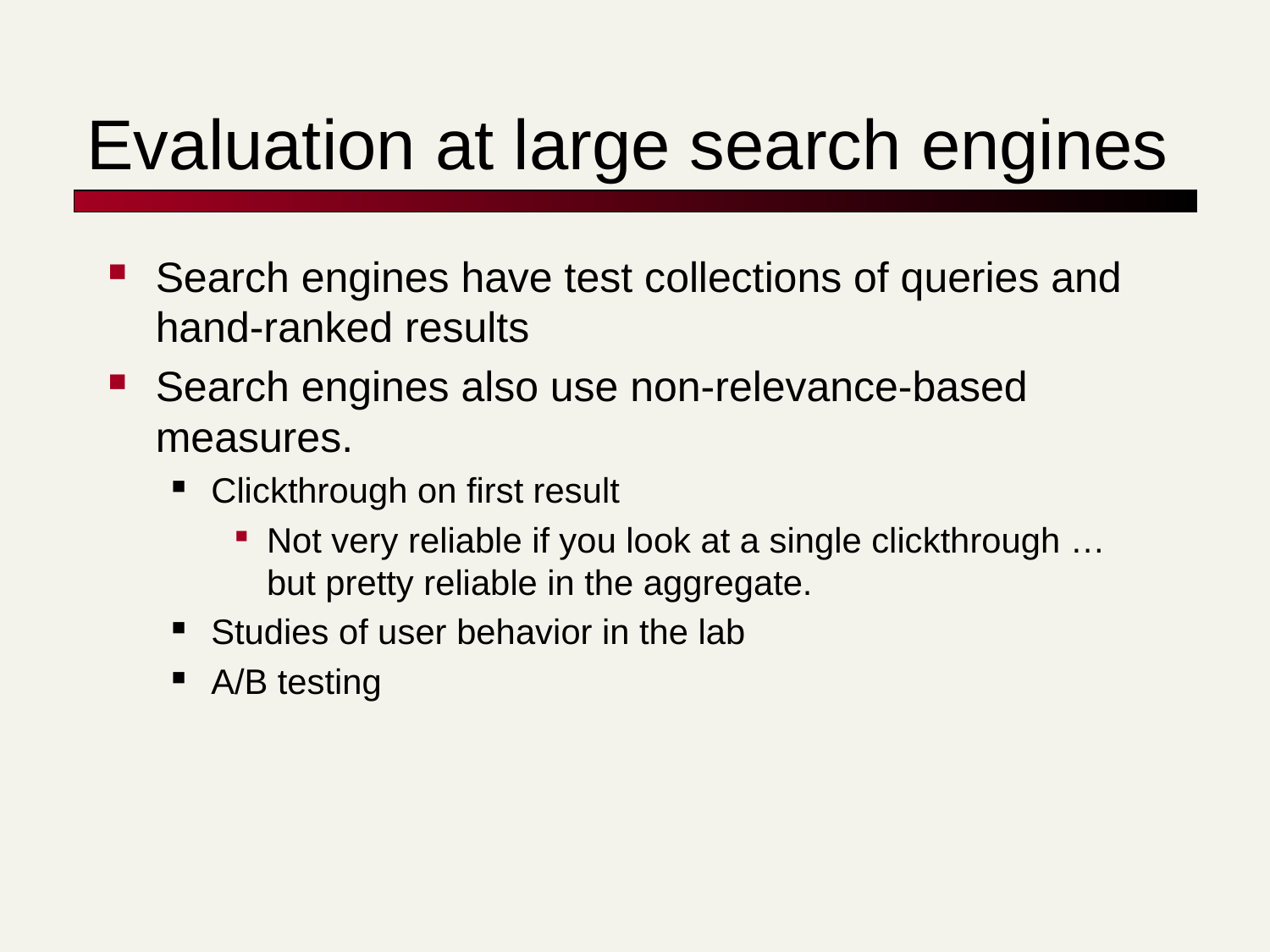

# Evaluation at large search engines
Search engines have test collections of queries and hand-ranked results
Search engines also use non-relevance-based measures.
Clickthrough on first result
Not very reliable if you look at a single clickthrough … but pretty reliable in the aggregate.
Studies of user behavior in the lab
A/B testing